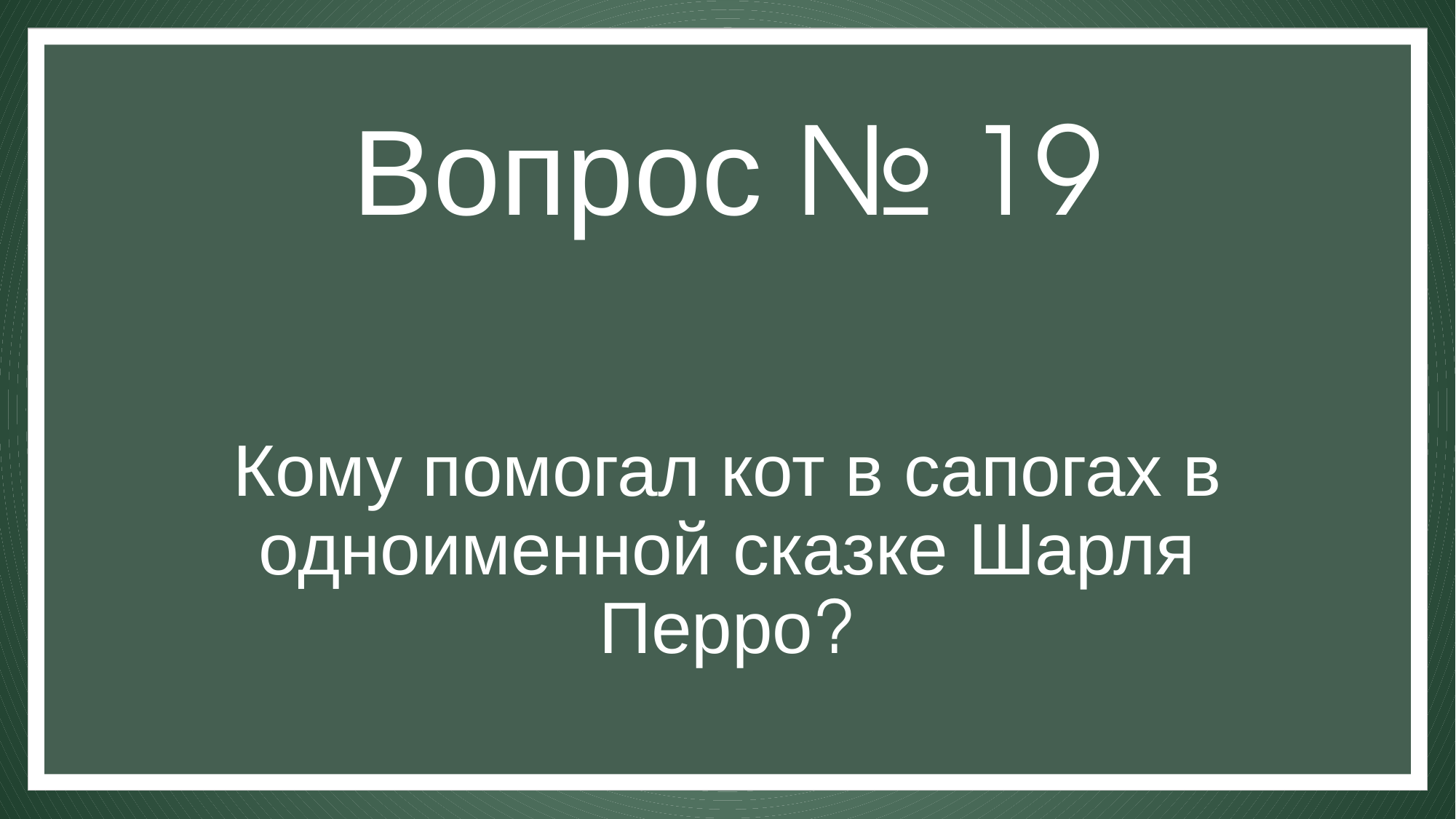

Вопрос № 19
# Кому помогал кот в сапогах в одноименной сказке Шарля Перро?